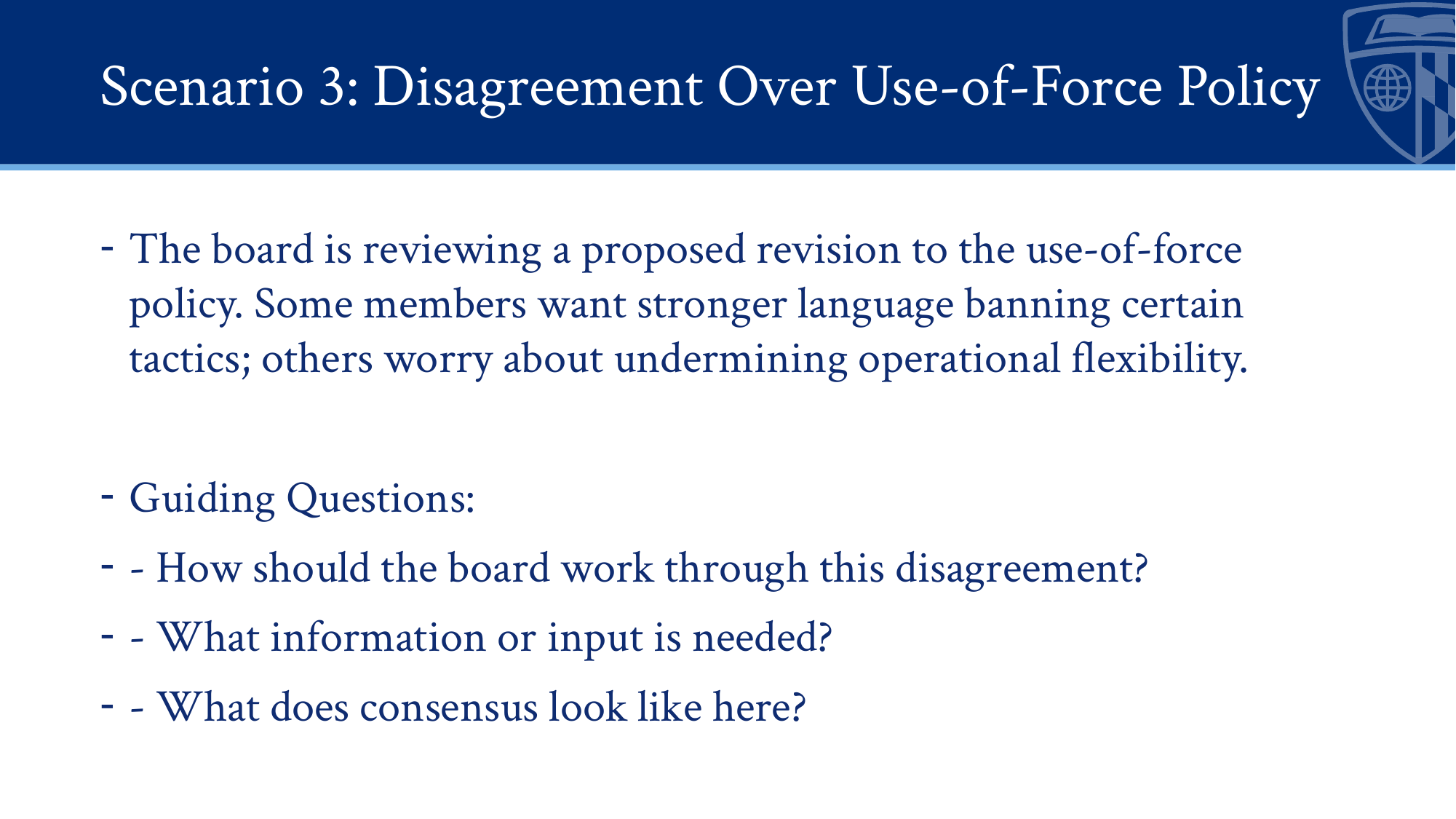

# Scenario 3: Disagreement Over Use-of-Force Policy
The board is reviewing a proposed revision to the use-of-force policy. Some members want stronger language banning certain tactics; others worry about undermining operational flexibility.

Guiding Questions:
- How should the board work through this disagreement?
- What information or input is needed?
- What does consensus look like here?